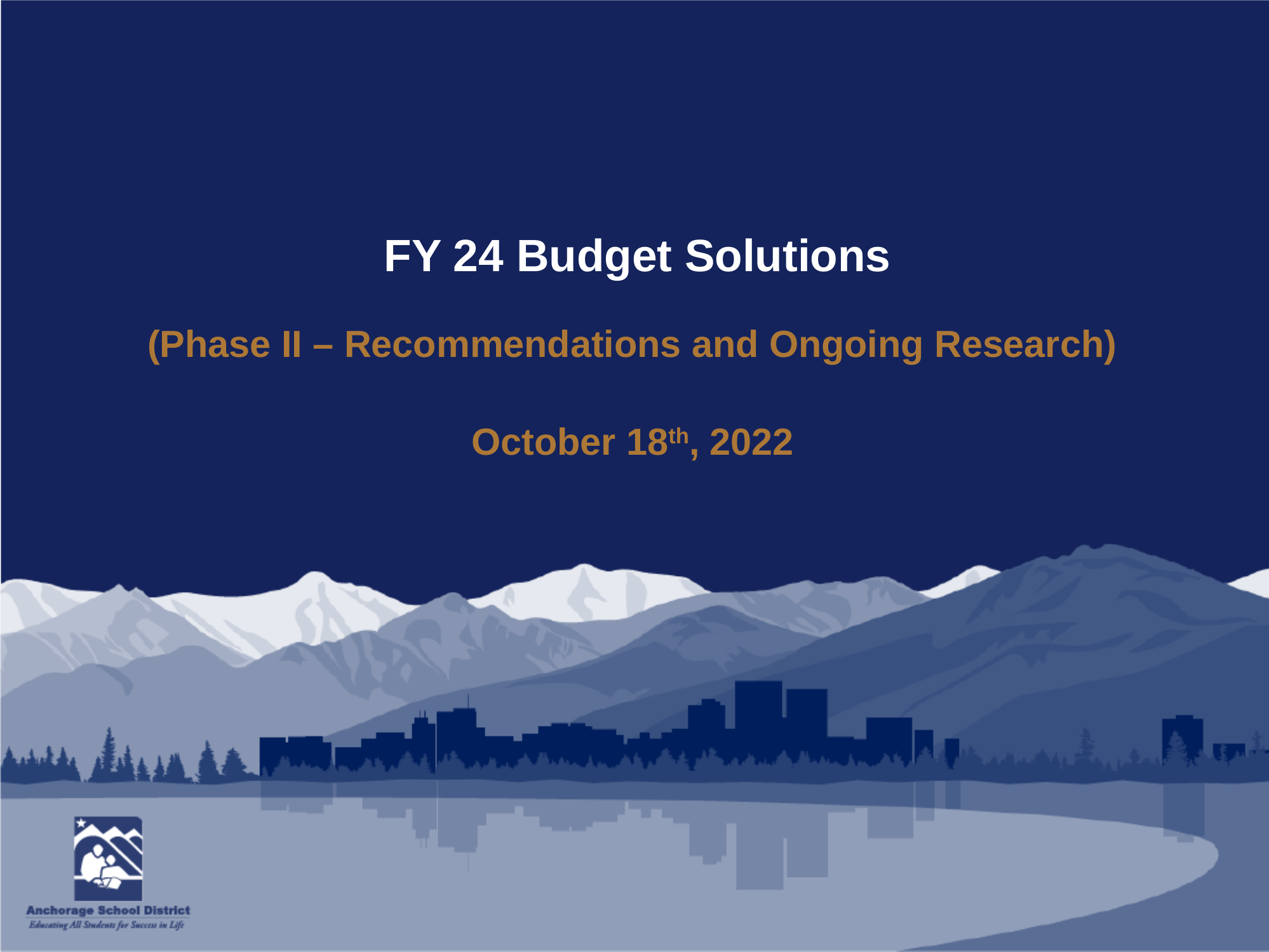

# FY 24 Budget Solutions
(Phase II – Recommendations and Ongoing Research)
October 18th, 2022